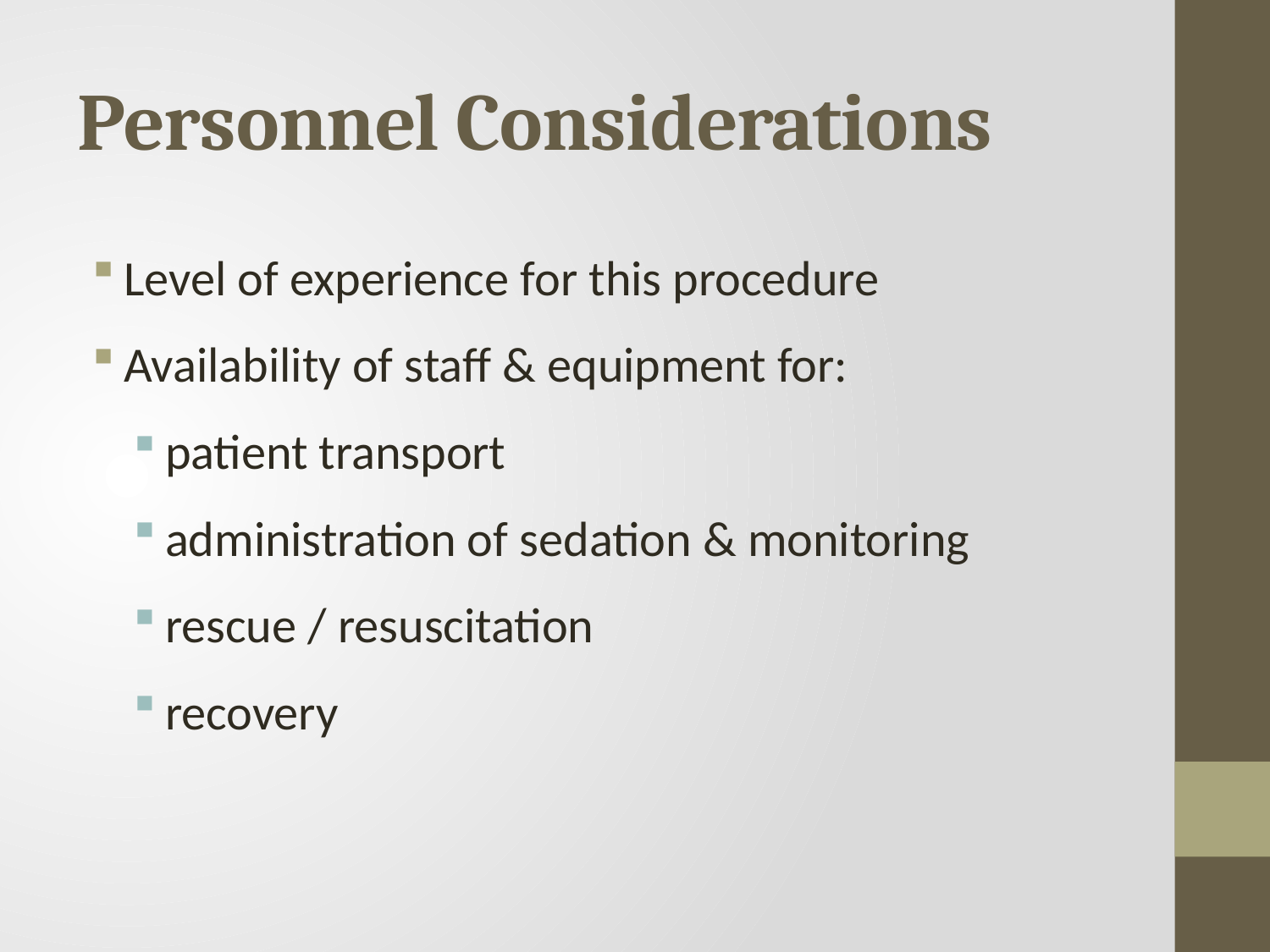

# Personnel Considerations
Level of experience for this procedure
Availability of staff & equipment for:
patient transport
administration of sedation & monitoring
rescue / resuscitation
recovery